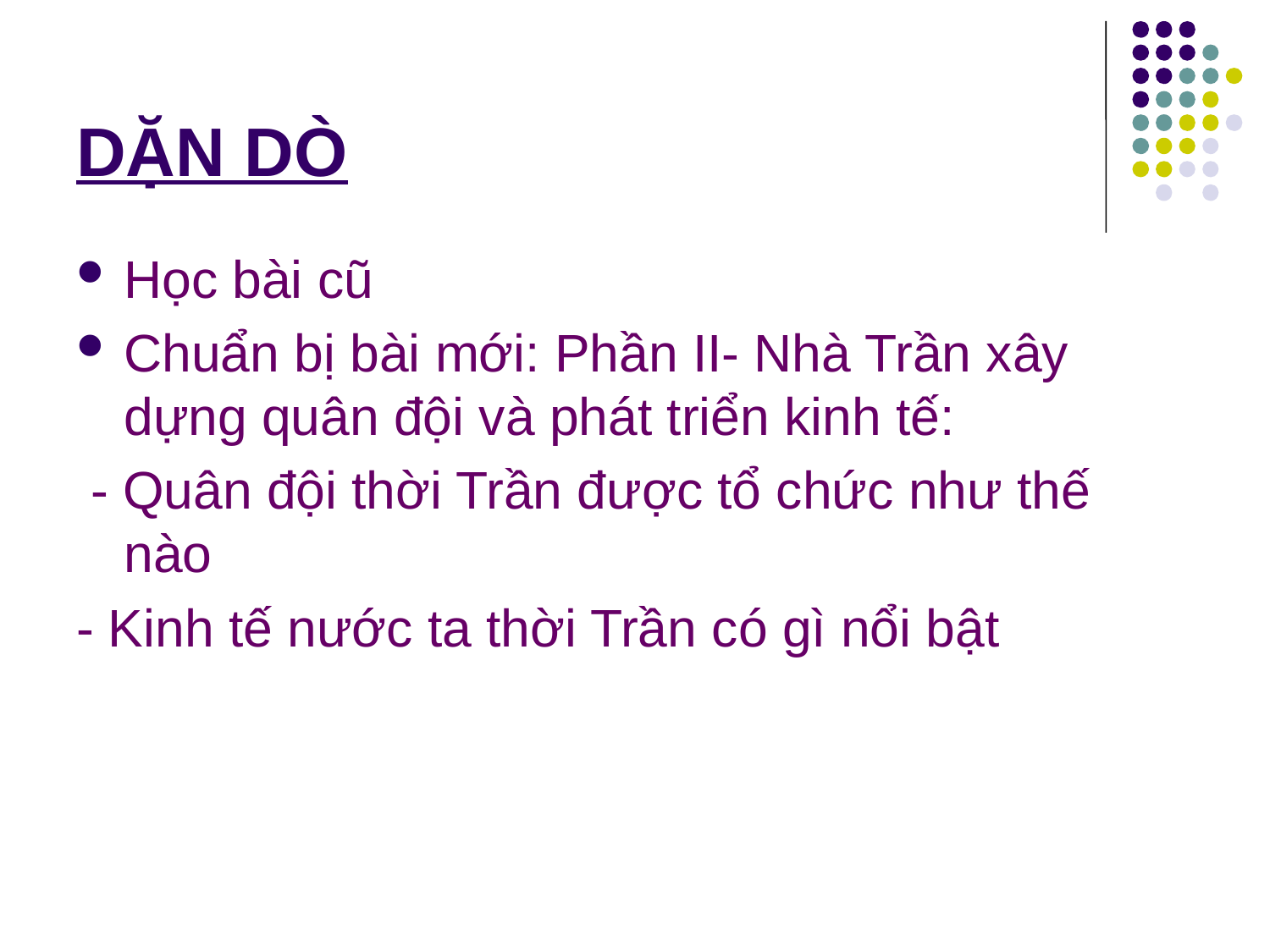

# DẶN DÒ
Học bài cũ
Chuẩn bị bài mới: Phần II- Nhà Trần xây dựng quân đội và phát triển kinh tế:
 - Quân đội thời Trần được tổ chức như thế nào
- Kinh tế nước ta thời Trần có gì nổi bật